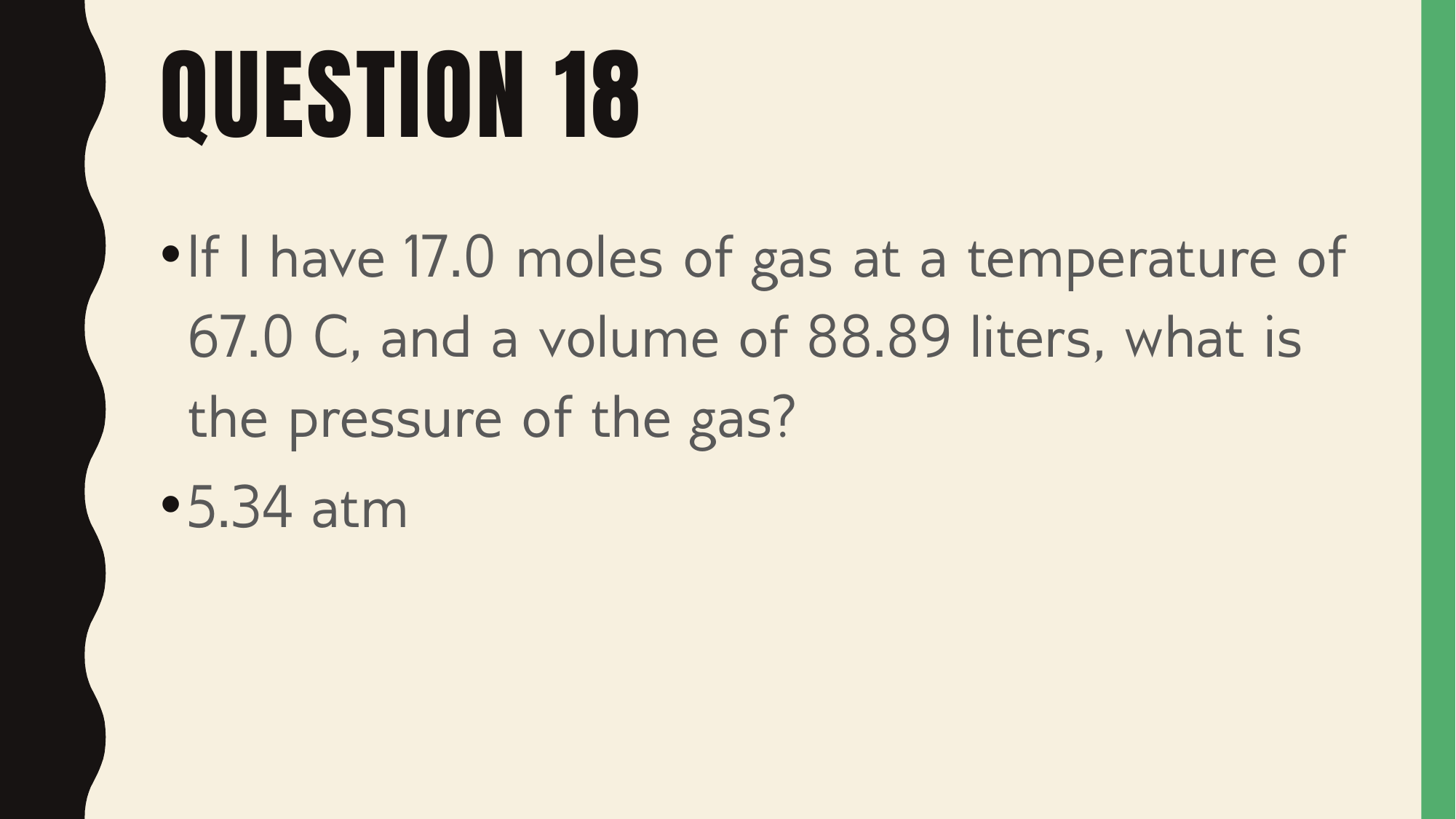

# Question 18
If I have 17.0 moles of gas at a temperature of 67.0 C, and a volume of 88.89 liters, what is the pressure of the gas?
5.34 atm